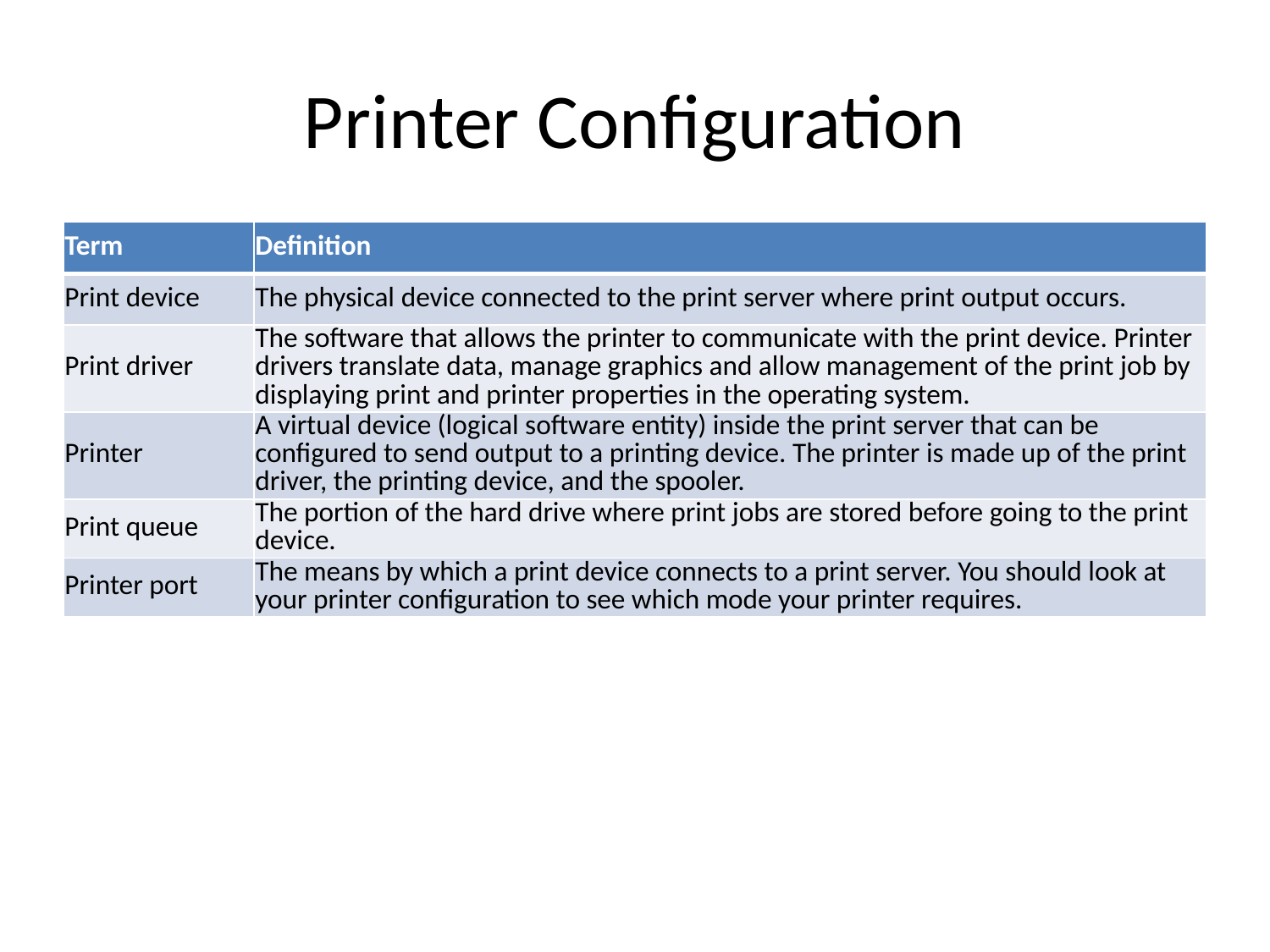

# Printer Configuration
| Term | Definition |
| --- | --- |
| Print device | The physical device connected to the print server where print output occurs. |
| Print driver | The software that allows the printer to communicate with the print device. Printer drivers translate data, manage graphics and allow management of the print job by displaying print and printer properties in the operating system. |
| Printer | A virtual device (logical software entity) inside the print server that can be configured to send output to a printing device. The printer is made up of the print driver, the printing device, and the spooler. |
| Print queue | The portion of the hard drive where print jobs are stored before going to the print device. |
| Printer port | The means by which a print device connects to a print server. You should look at your printer configuration to see which mode your printer requires. |